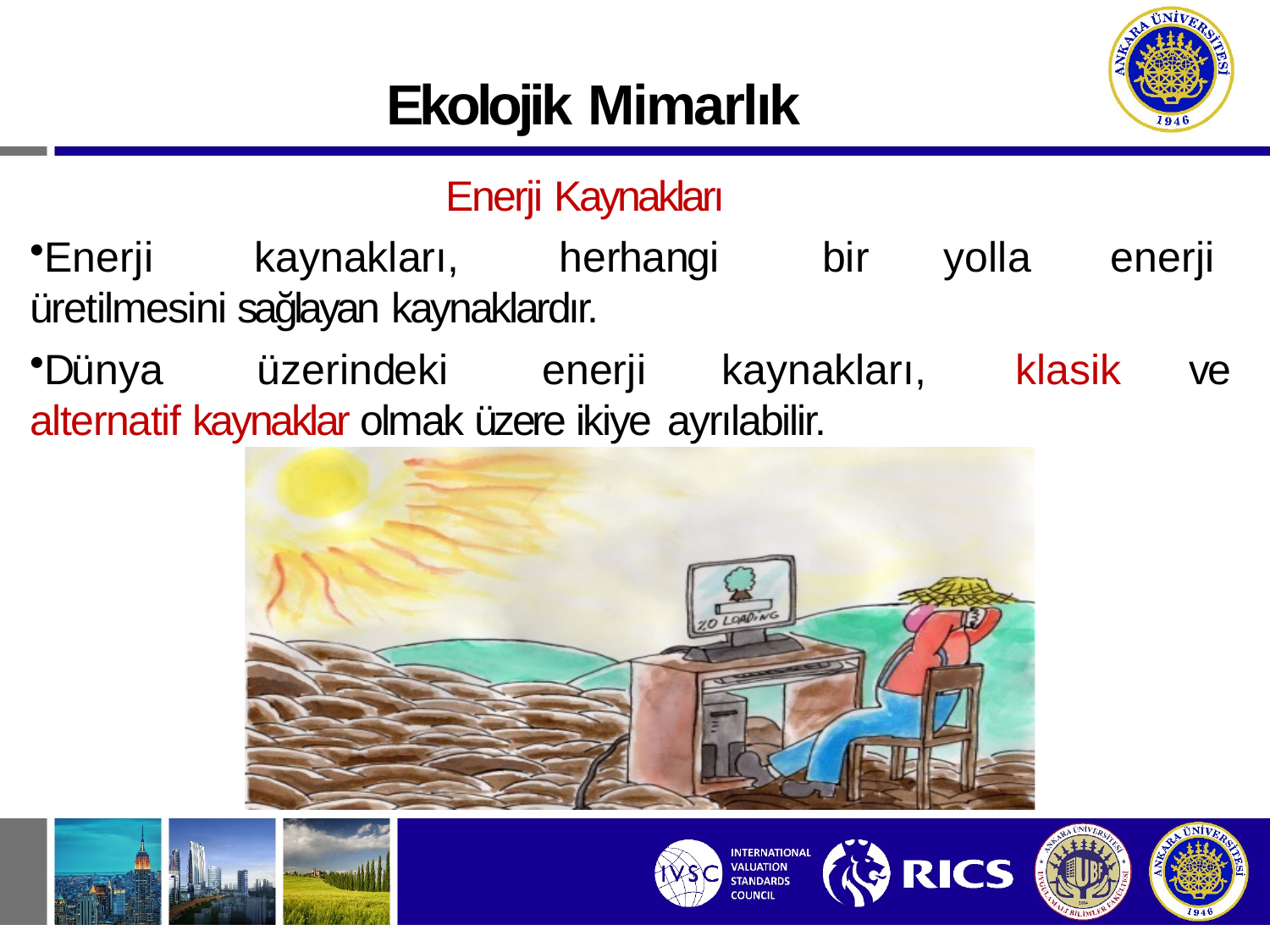

Ekolojik Mimarlık
Enerji Kaynakları
Enerji	kaynakları,	herhangi	bir	yolla	enerji  üretilmesini sağlayan kaynaklardır.
Dünya	üzerindeki	enerji	kaynakları,	klasik	ve  alternatif kaynaklar olmak üzere ikiye ayrılabilir.